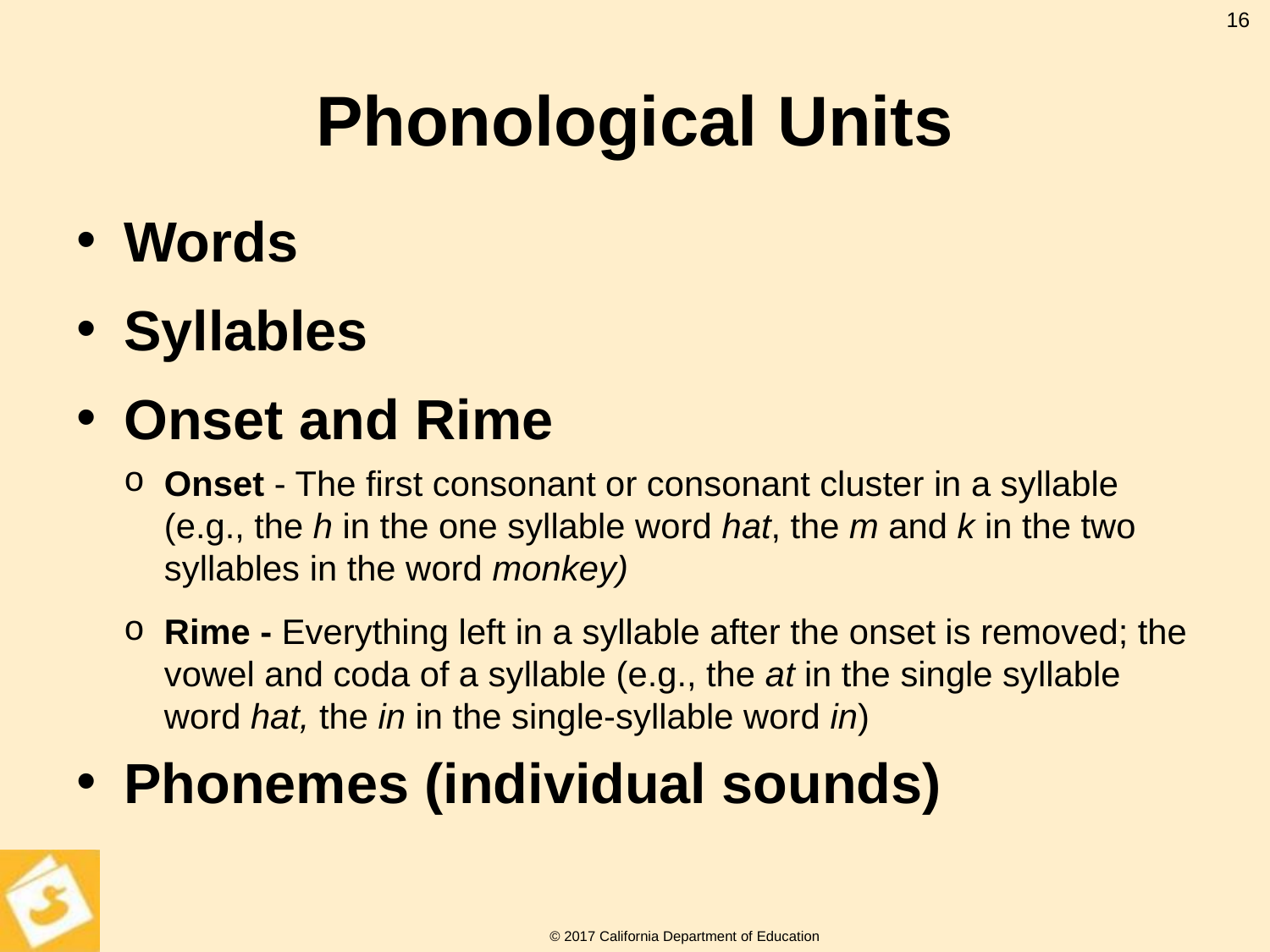

16
# Phonological Units
Words
Syllables
Onset and Rime
Onset - The first consonant or consonant cluster in a syllable (e.g., the h in the one syllable word hat, the m and k in the two syllables in the word monkey)
Rime - Everything left in a syllable after the onset is removed; the vowel and coda of a syllable (e.g., the at in the single syllable word hat, the in in the single-syllable word in)
Phonemes (individual sounds)